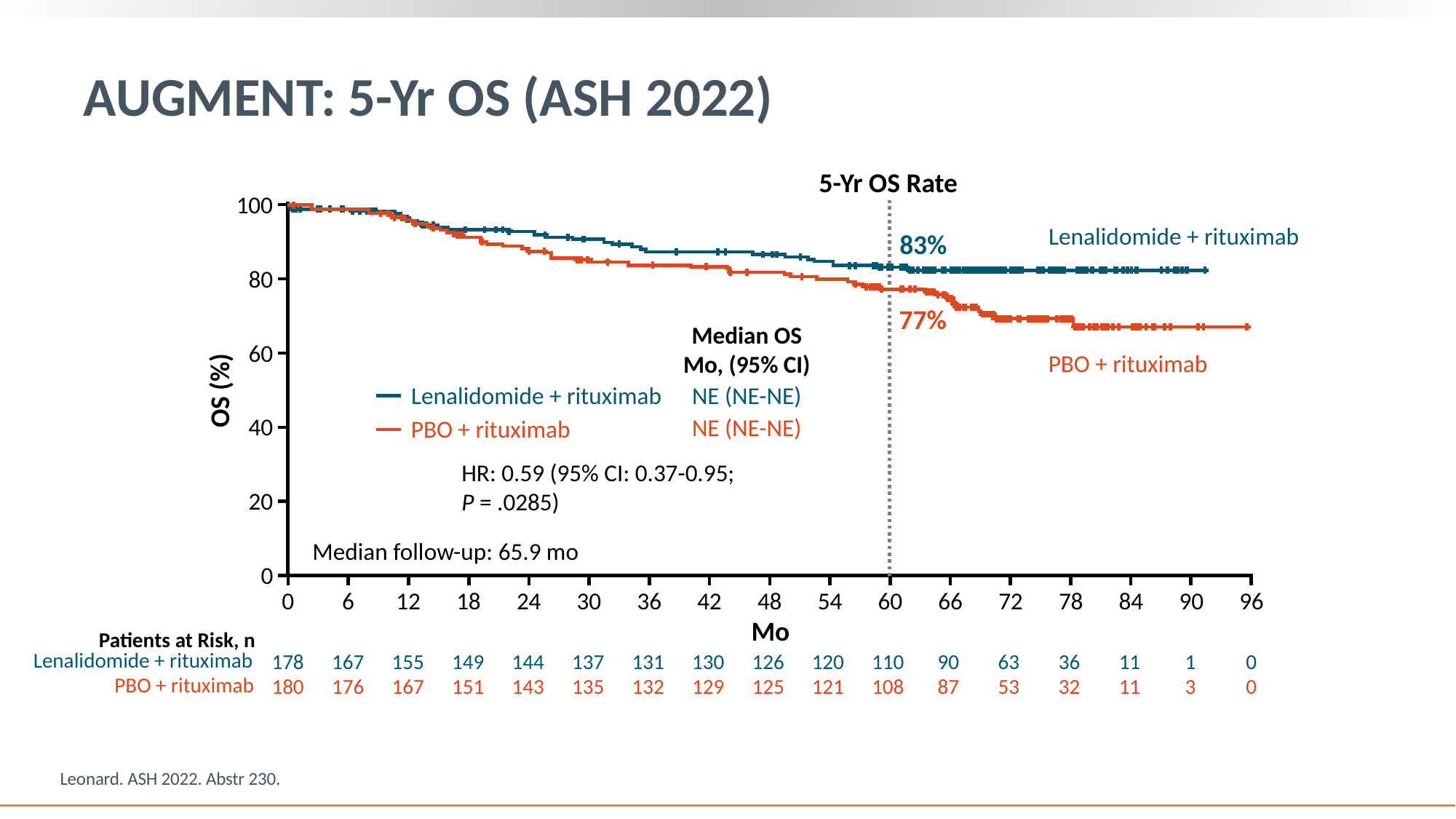

# AUGMENT: 5-Yr OS (ASH 2022)
5-Yr OS Rate
100
80
60
40
20
0

Lenalidomide + rituximab
83%
77%
Median OS
Mo, (95% CI)
PBO + rituximab
OS (%)
Lenalidomide + rituximab
NE (NE-NE)
NE (NE-NE)
PBO + rituximab
HR: 0.59 (95% CI: 0.37-0.95;
P = .0285)
Median follow-up: 65.9 mo
0
6
12
18
24
30
36
42
48
54
60
66
72
78
84
90
96
Mo
Patients at Risk, n
Lenalidomide + rituximab
178
167
155
149
144
137
131
130
126
120
110
90
63
36
11
1
0
PBO + rituximab
180
176
167
151
143
135
132
129
125
121
108
87
53
32
11
3
0

Leonard. ASH 2022. Abstr 230.